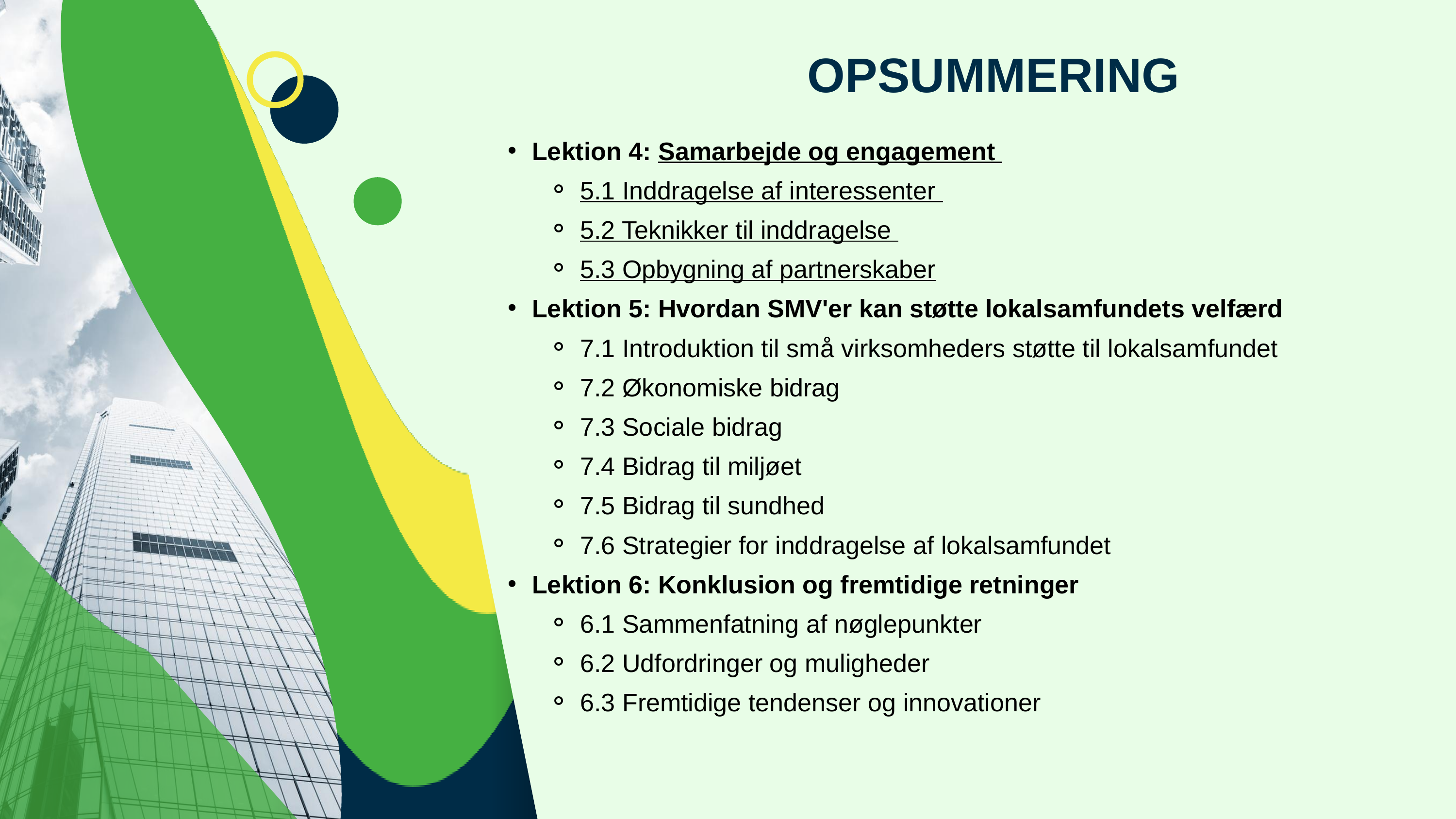

OPSUMMERING

Lektion 4: Samarbejde og engagement
5.1 Inddragelse af interessenter
5.2 Teknikker til inddragelse
5.3 Opbygning af partnerskaber
Lektion 5: Hvordan SMV'er kan støtte lokalsamfundets velfærd
7.1 Introduktion til små virksomheders støtte til lokalsamfundet
7.2 Økonomiske bidrag
7.3 Sociale bidrag
7.4 Bidrag til miljøet
7.5 Bidrag til sundhed
7.6 Strategier for inddragelse af lokalsamfundet
Lektion 6: Konklusion og fremtidige retninger
6.1 Sammenfatning af nøglepunkter
6.2 Udfordringer og muligheder
6.3 Fremtidige tendenser og innovationer